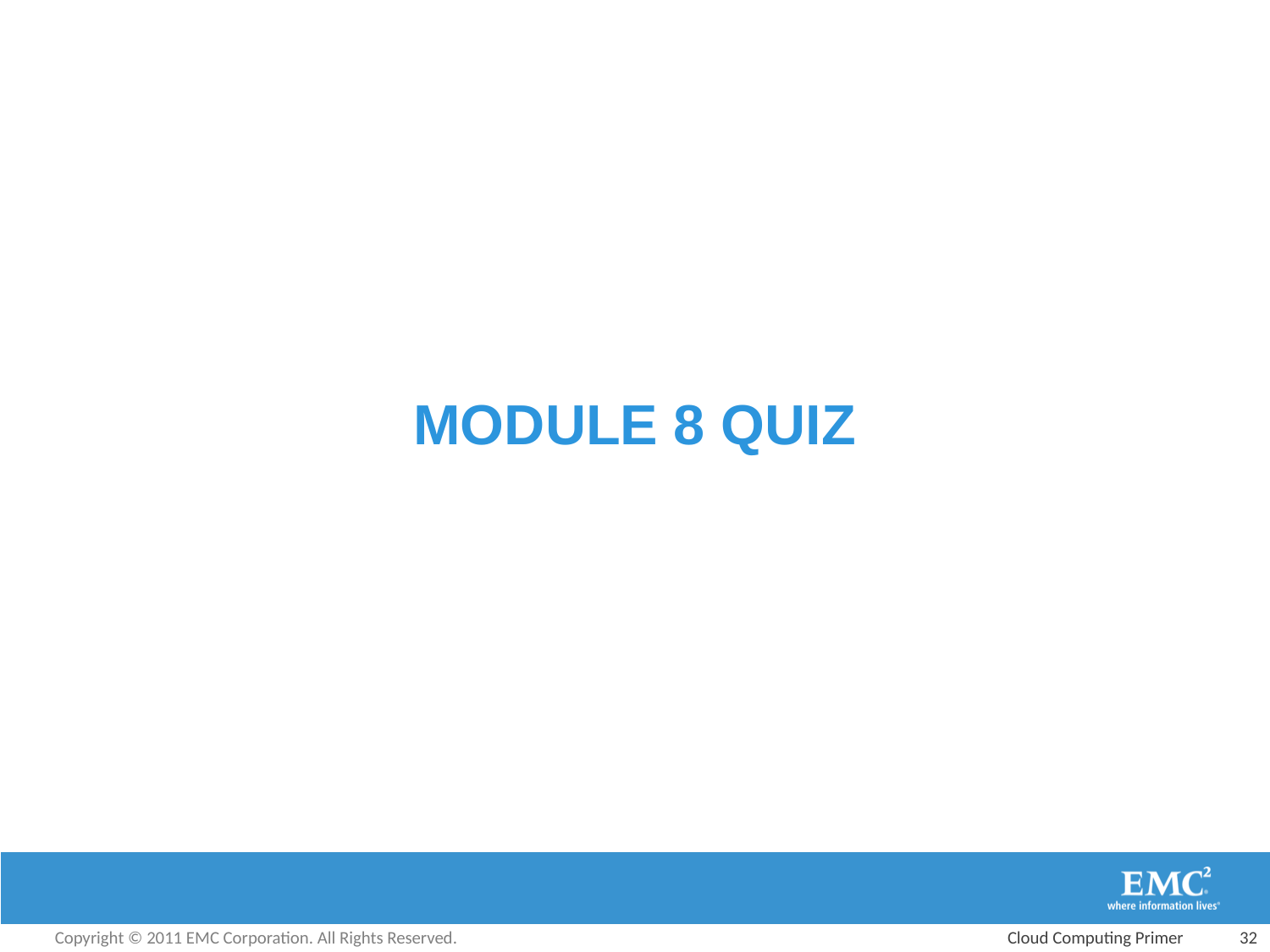

# Module 8 quiz
Cloud Computing Primer
32